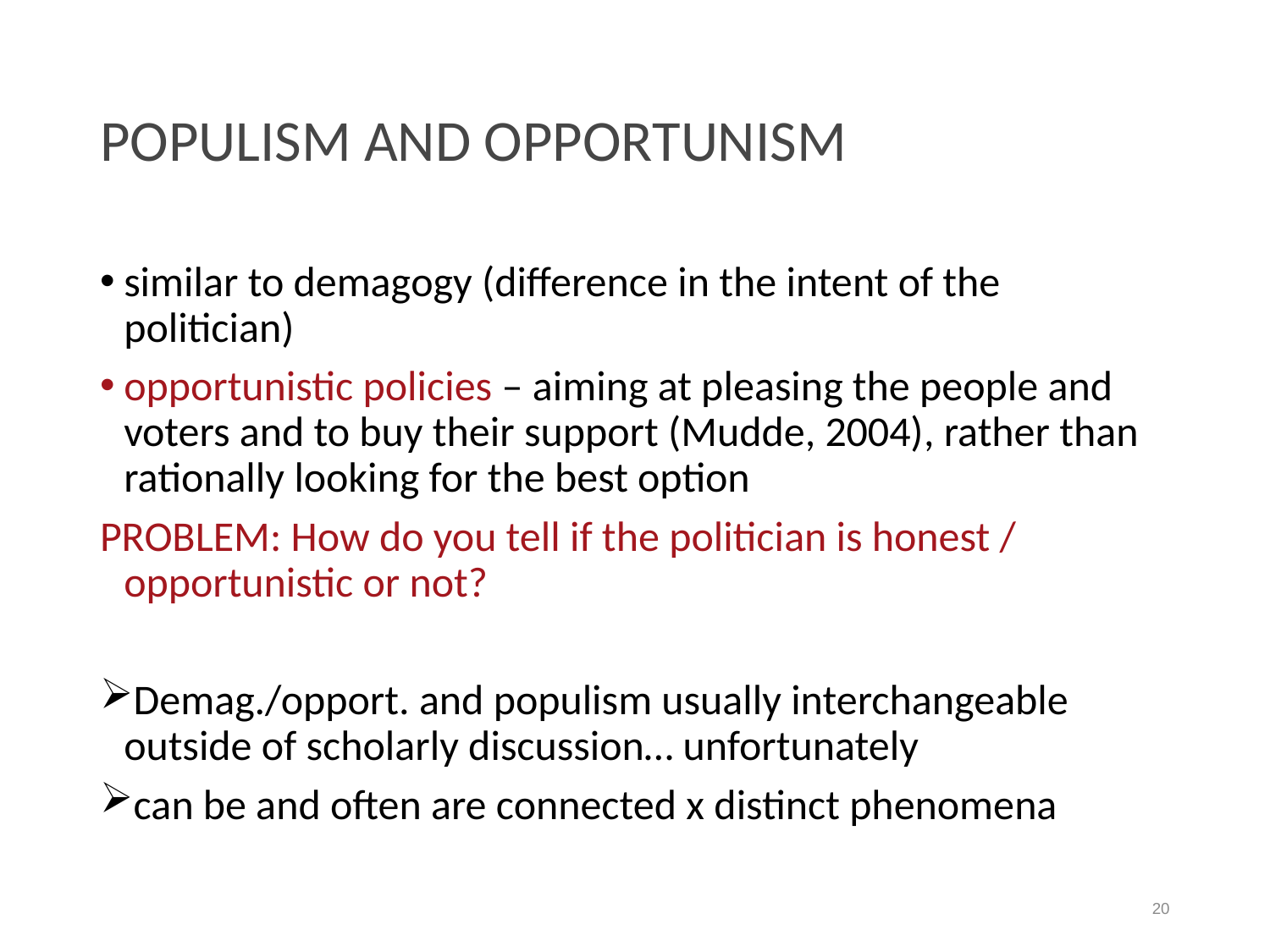

# POPULISM AND OPPORTUNISM
similar to demagogy (difference in the intent of the politician)
opportunistic policies – aiming at pleasing the people and voters and to buy their support (Mudde, 2004), rather than rationally looking for the best option
PROBLEM: How do you tell if the politician is honest / opportunistic or not?

Demag./opport. and populism usually interchangeable outside of scholarly discussion… unfortunately
can be and often are connected x distinct phenomena

20